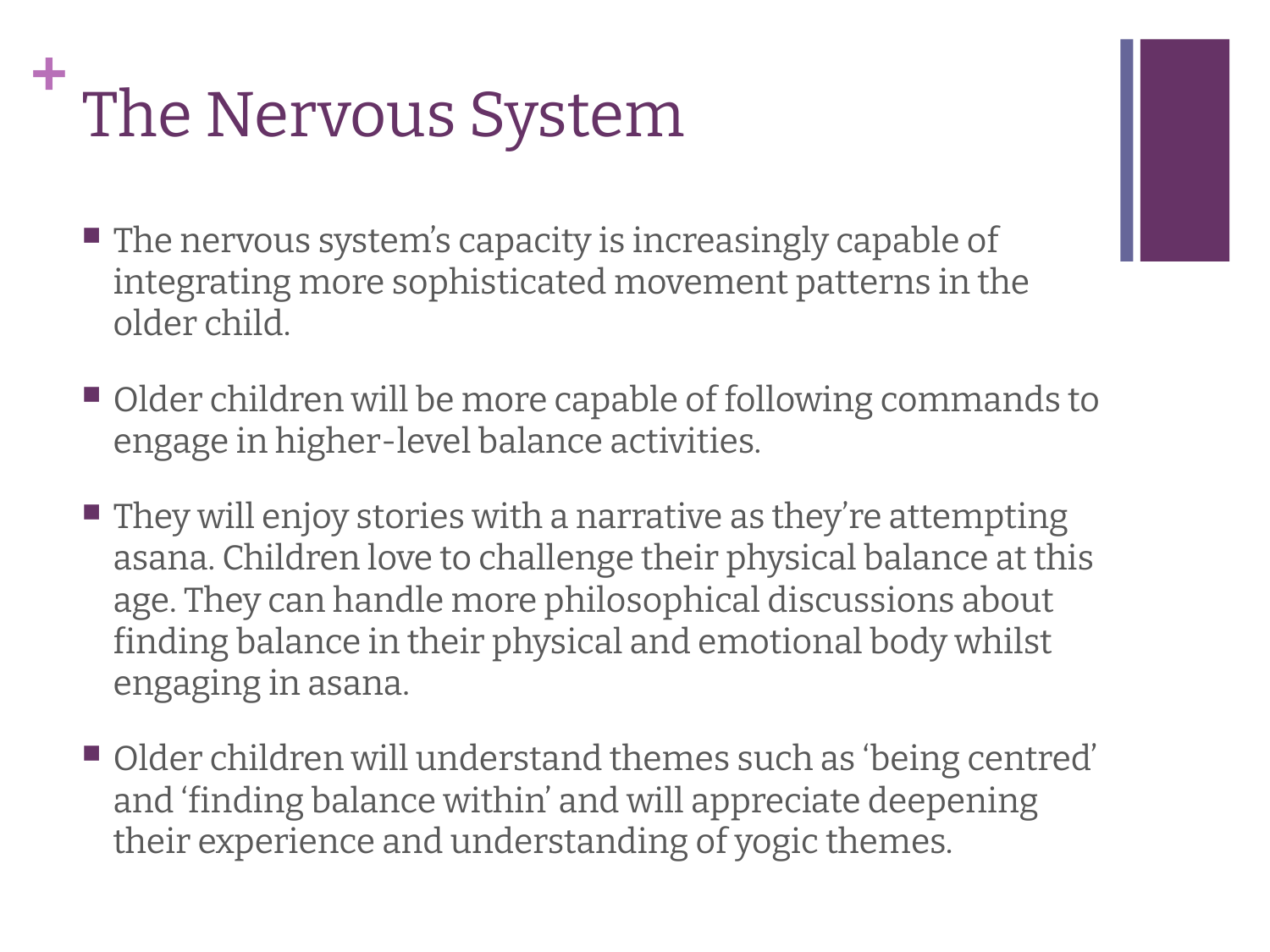

# The Nervous System
The nervous system’s capacity is increasingly capable of integrating more sophisticated movement patterns in the older child.
Older children will be more capable of following commands to engage in higher-level balance activities.
They will enjoy stories with a narrative as they’re attempting asana. Children love to challenge their physical balance at this age. They can handle more philosophical discussions about finding balance in their physical and emotional body whilst engaging in asana.
Older children will understand themes such as ‘being centred’ and ‘finding balance within’ and will appreciate deepening their experience and understanding of yogic themes.